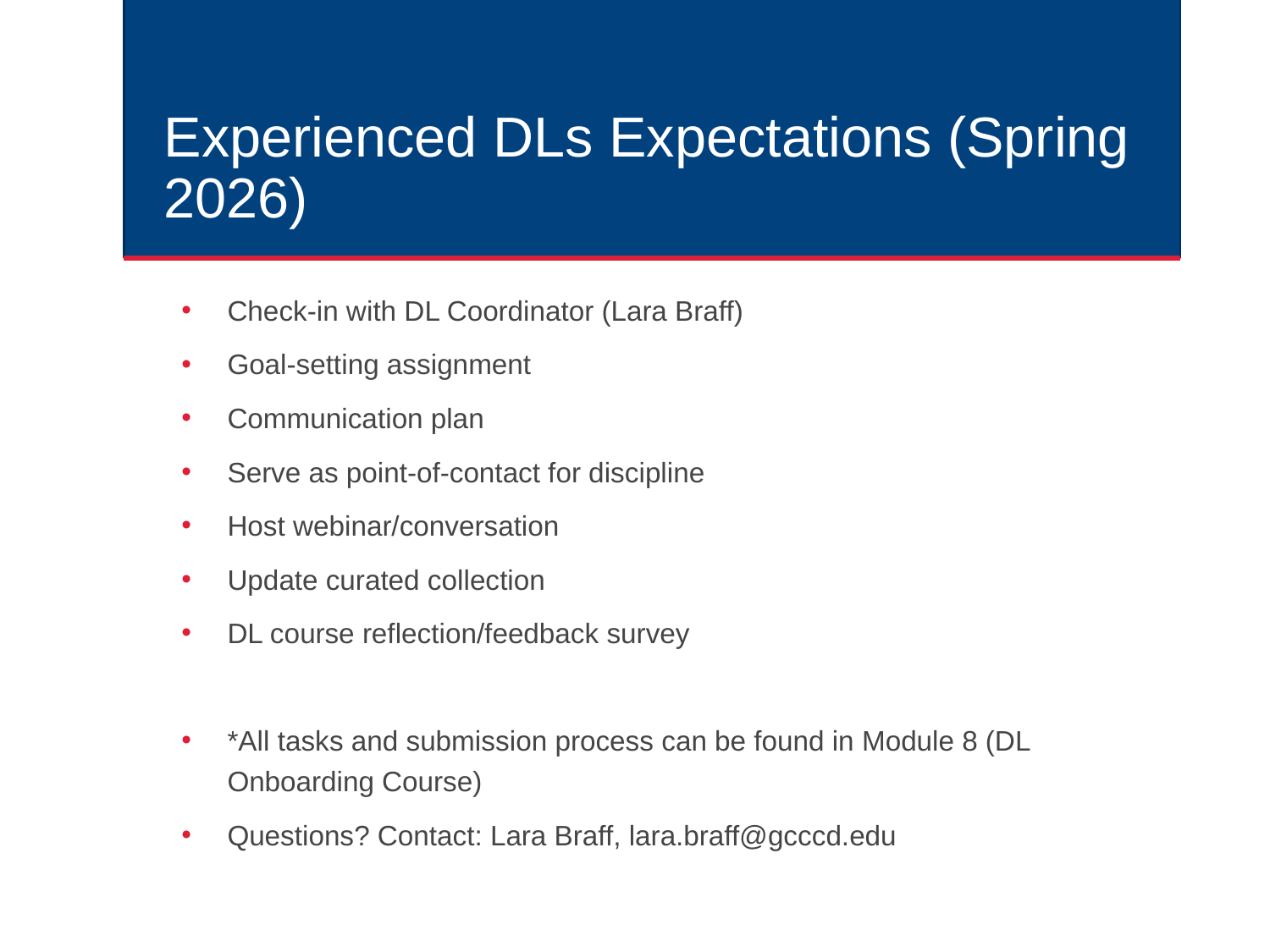

# Experienced DLs Expectations (Spring 2026)
Check-in with DL Coordinator (Lara Braff)
Goal-setting assignment
Communication plan
Serve as point-of-contact for discipline
Host webinar/conversation
Update curated collection
DL course reflection/feedback survey

*All tasks and submission process can be found in Module 8 (DL Onboarding Course)
Questions? Contact: Lara Braff, lara.braff@gcccd.edu